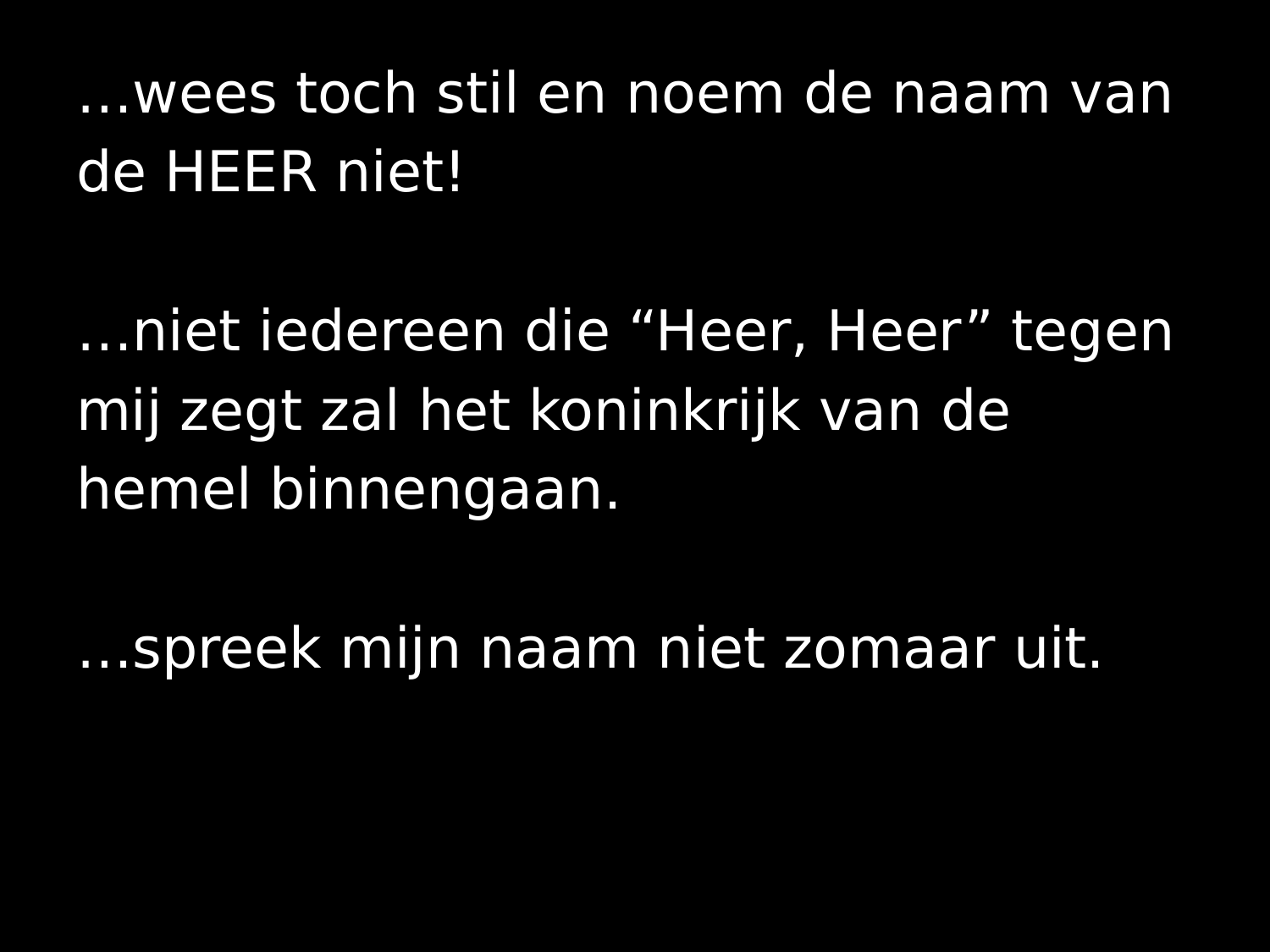

#
…wees toch stil en noem de naam van de Heer niet!

…niet iedereen die “Heer, Heer” tegen mij zegt zal het koninkrijk van de hemel binnengaan.

…spreek mijn naam niet zomaar uit.